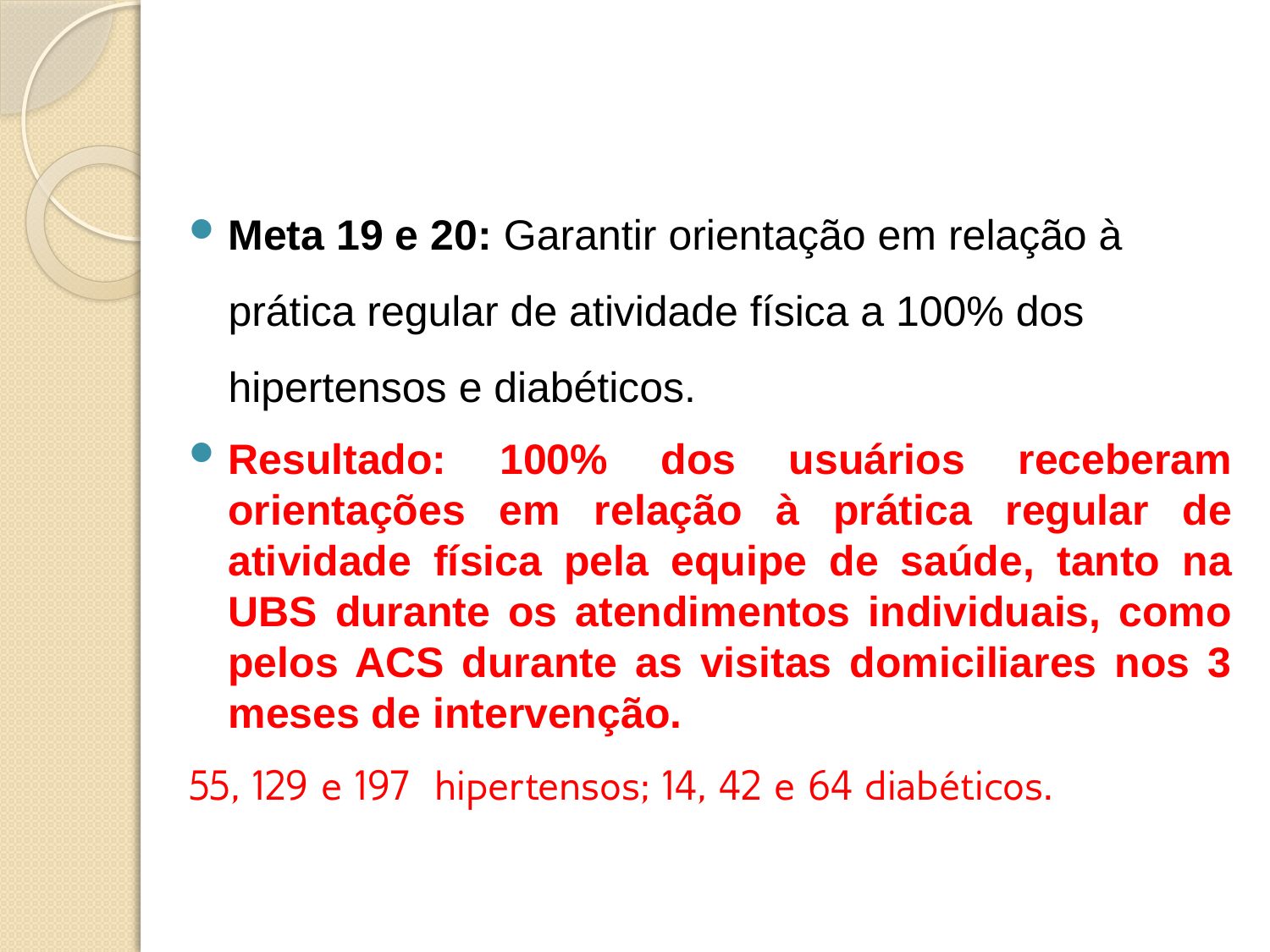

Meta 19 e 20: Garantir orientação em relação à prática regular de atividade física a 100% dos hipertensos e diabéticos.
Resultado: 100% dos usuários receberam orientações em relação à prática regular de atividade física pela equipe de saúde, tanto na UBS durante os atendimentos individuais, como pelos ACS durante as visitas domiciliares nos 3 meses de intervenção.
55, 129 e 197  hipertensos; 14, 42 e 64 diabéticos.